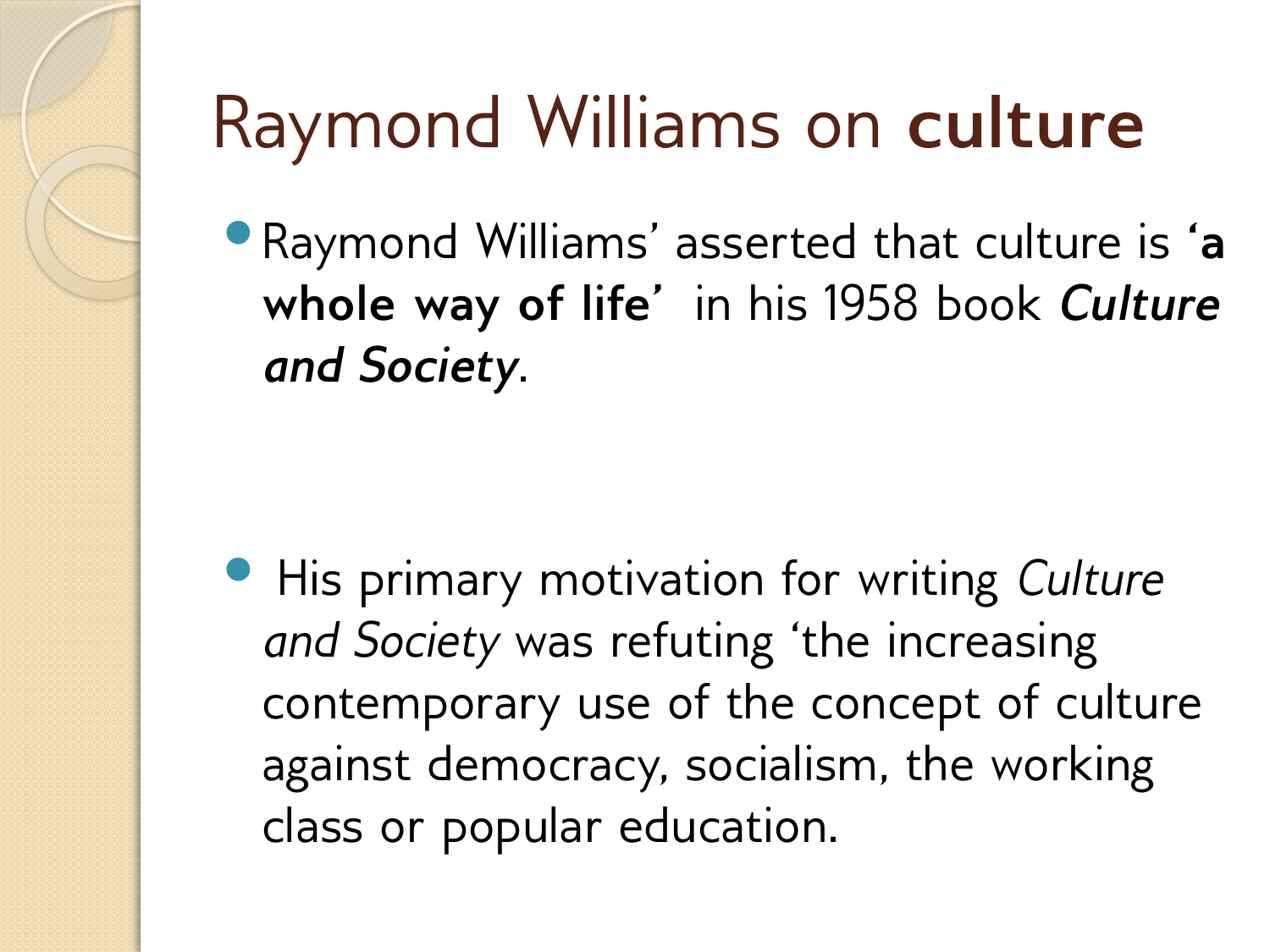

# Raymond Williams on culture
Raymond Williams’ asserted that culture is ‘a whole way of life’  in his 1958 book Culture and Society.

 His primary motivation for writing Culture and Society was refuting ‘the increasing contemporary use of the concept of culture against democracy, socialism, the working class or popular education.